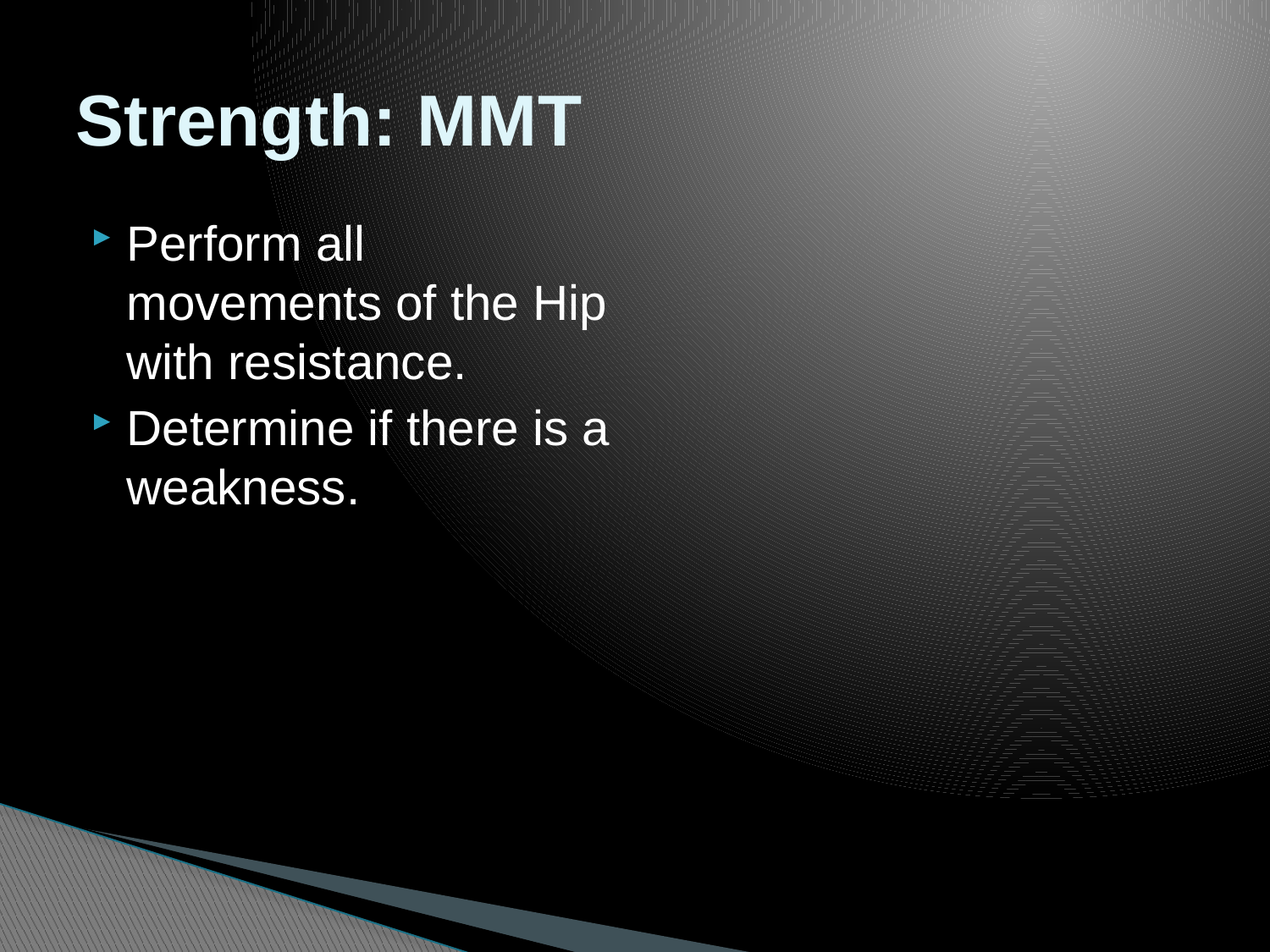

# Strength: MMT

Perform all movements of the Hip with resistance.
Determine if there is a weakness.